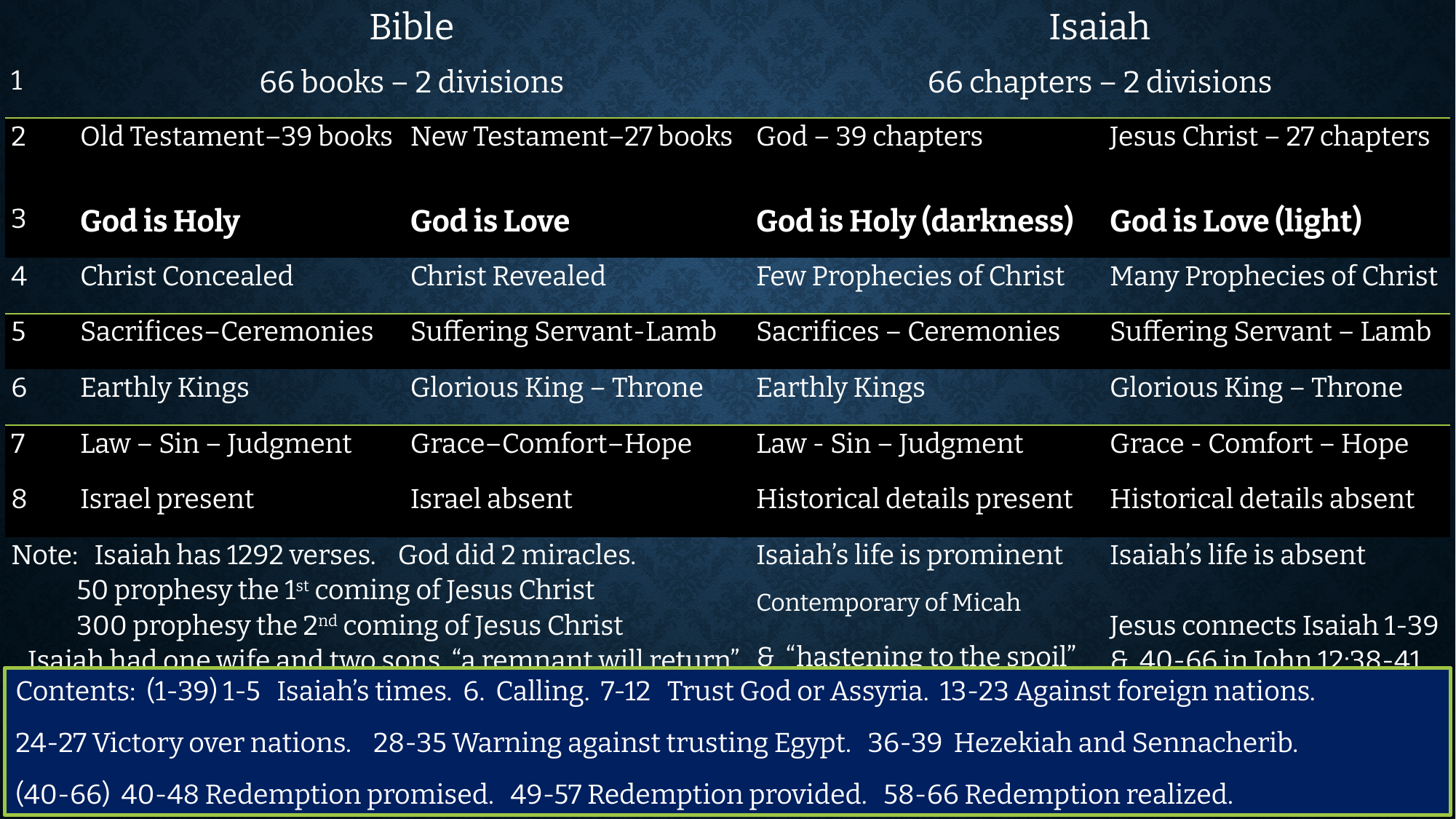

|  | Bible |  | Isaiah |  |
| --- | --- | --- | --- | --- |
| 1 | 66 books – 2 divisions |  | 66 chapters – 2 divisions |  |
| 2 | Old Testament–39 books | New Testament–27 books | God – 39 chapters | Jesus Christ – 27 chapters |
| 3 | God is Holy | God is Love | God is Holy (darkness) | God is Love (light) |
| 4 | Christ Concealed | Christ Revealed | Few Prophecies of Christ | Many Prophecies of Christ |
| 5 | Sacrifices–Ceremonies | Suffering Servant-Lamb | Sacrifices – Ceremonies | Suffering Servant – Lamb |
| 6 | Earthly Kings | Glorious King – Throne | Earthly Kings | Glorious King – Throne |
| 7 | Law – Sin – Judgment | Grace–Comfort–Hope | Law - Sin – Judgment | Grace - Comfort – Hope |
| 8 | Israel present | Israel absent | Historical details present | Historical details absent |
| Note:  Isaiah has 1292 verses. God did 2 miracles. 50 prophesy the 1st coming of Jesus Christ 300 prophesy the 2nd coming of Jesus Christ Isaiah had one wife and two sons, “a remnant will return” |  |  | Isaiah’s life is prominent Contemporary of Micah & “hastening to the spoil” | Isaiah’s life is absent Jesus connects Isaiah 1-39 & 40-66 in John 12:38-41 |
Contents:  (1-39) 1-5   Isaiah’s times.  6.  Calling.  7-12   Trust God or Assyria.  13-23 Against foreign nations.

24-27 Victory over nations.    28-35 Warning against trusting Egypt.   36-39  Hezekiah and Sennacherib.

(40-66)  40-48 Redemption promised.   49-57 Redemption provided.   58-66 Redemption realized.